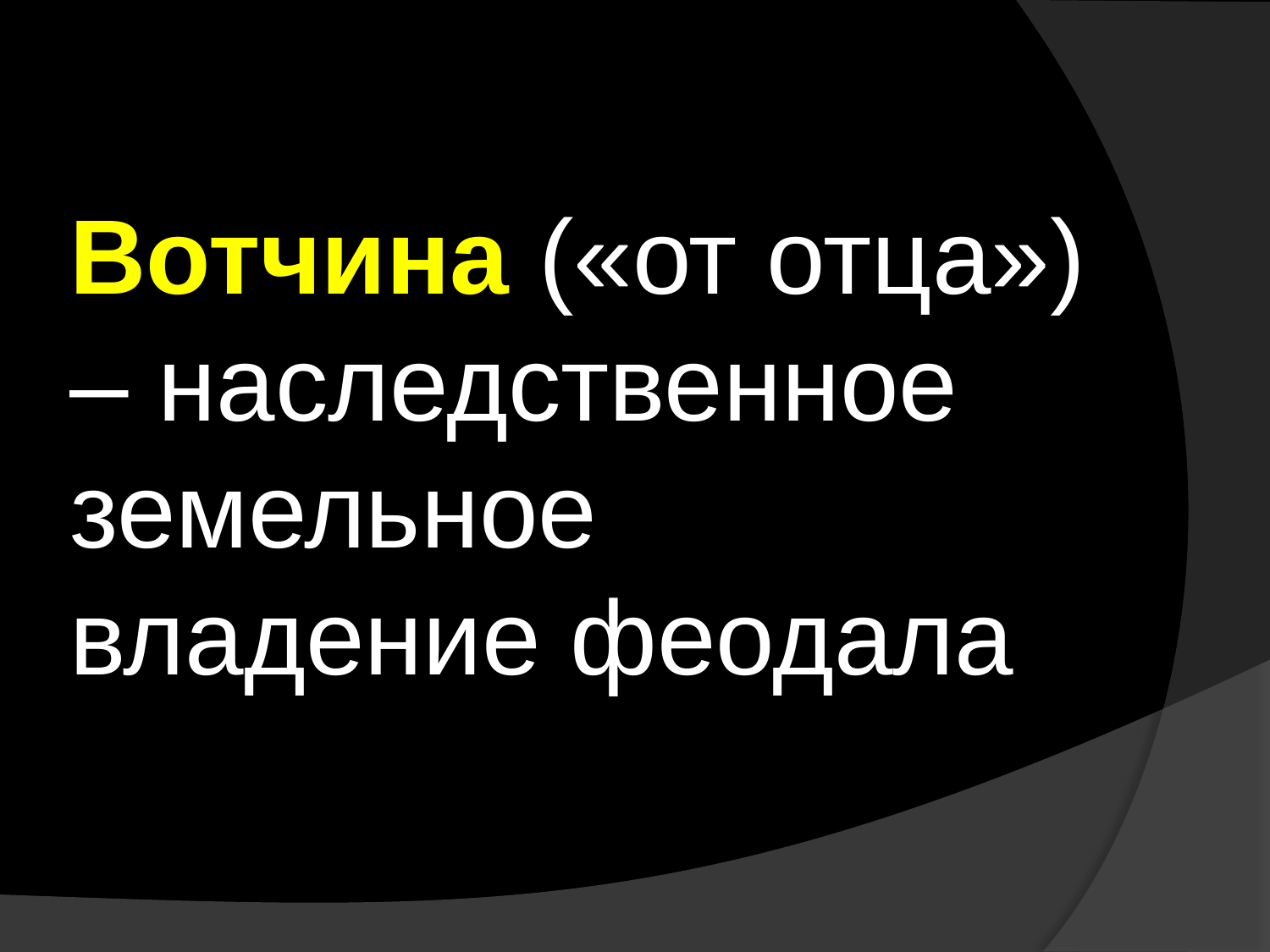

# Вотчина («от отца») – наследственное земельное владение феодала